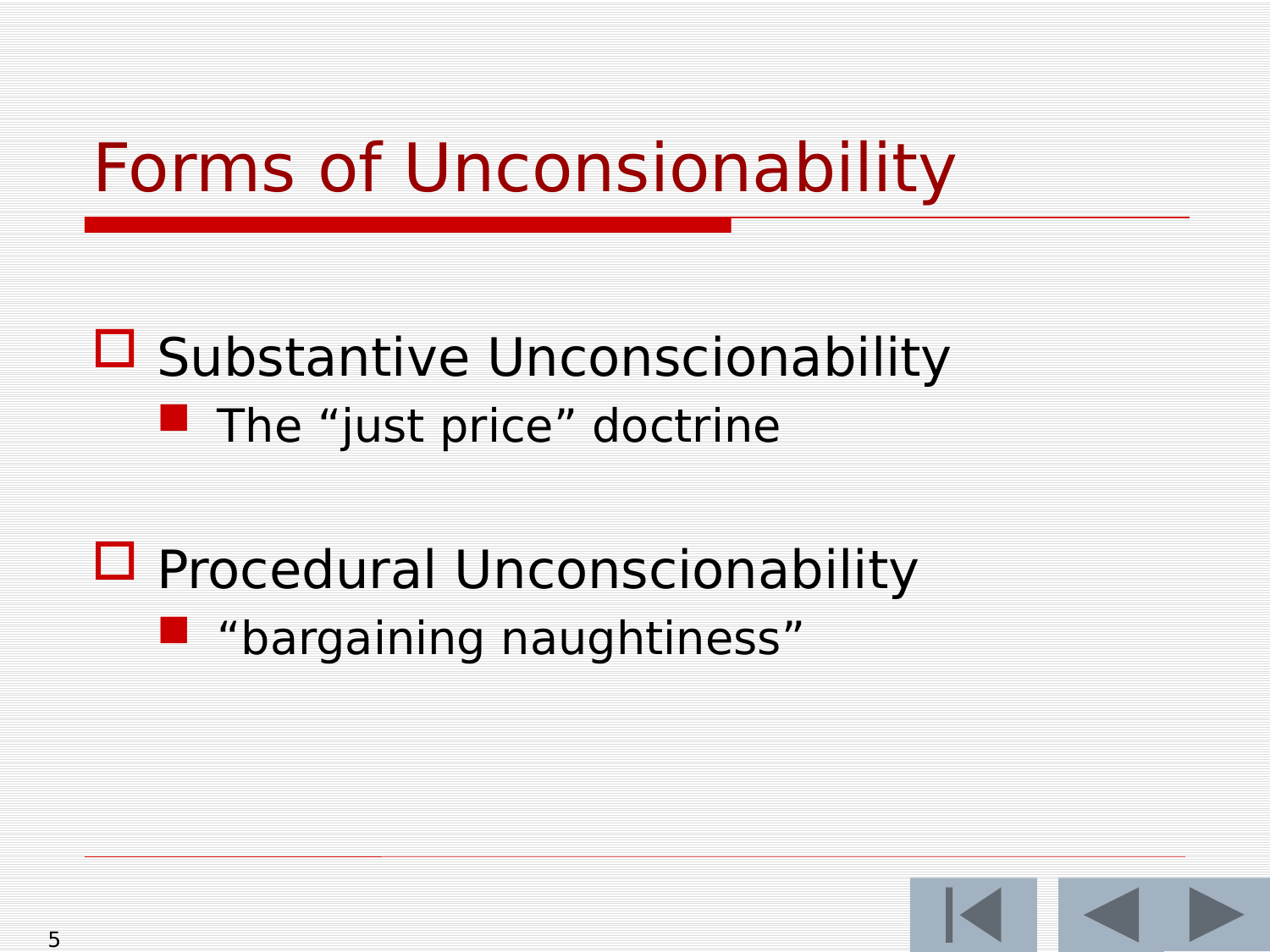

# Forms of Unconsionability

Substantive Unconscionability
The “just price” doctrine

Procedural Unconscionability
“bargaining naughtiness”
5